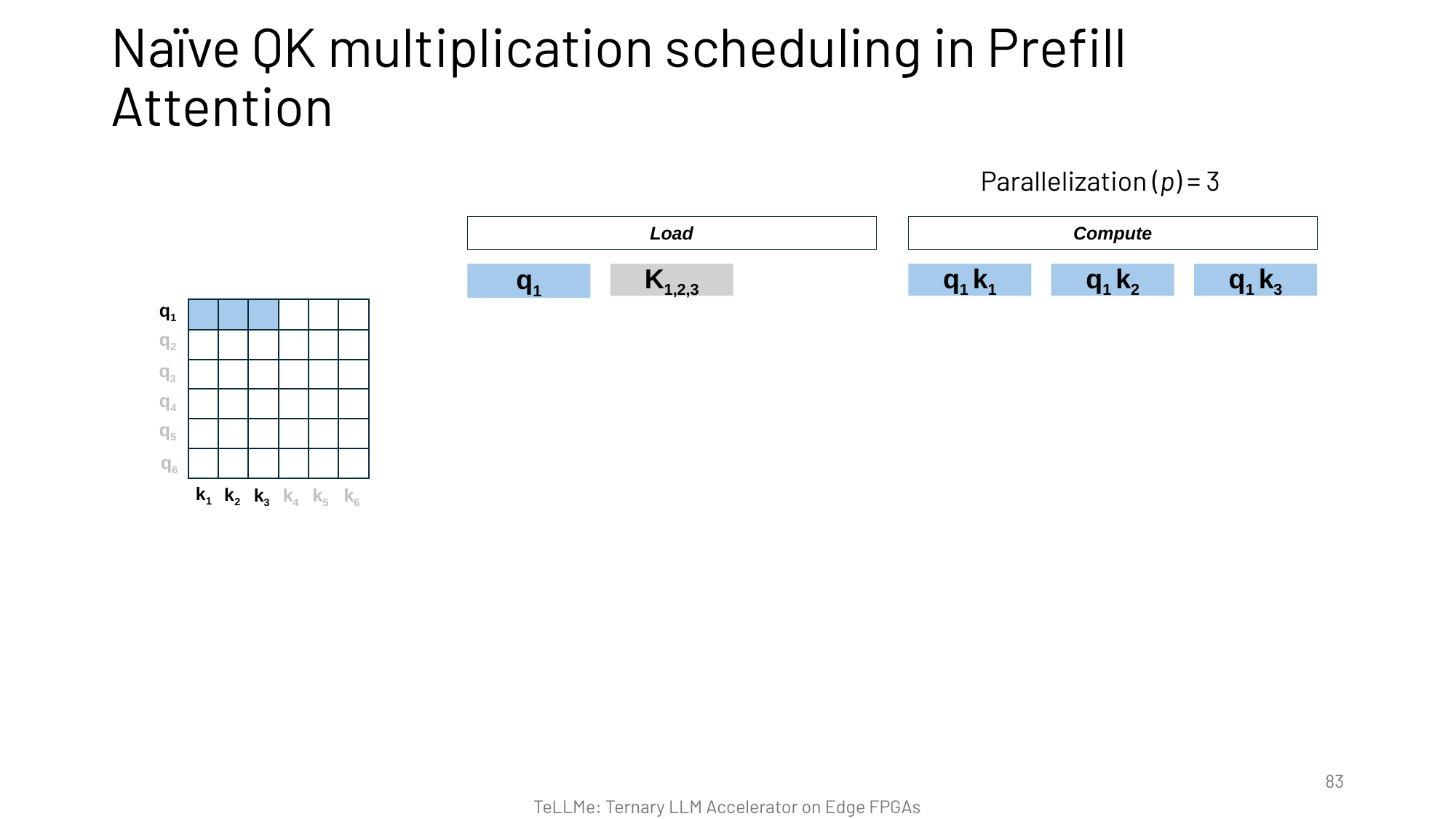

# Naïve QK multiplication scheduling in Prefill Attention
Parallelization (p) = 3
Compute
Load
q1 k2
q1 k3
q1 k1
K1,2,3
q1
q1

q2

q3

q4

q5

q6

k1
k2
k3
k4
k5
k6

83
TeLLMe: Ternary LLM Accelerator on Edge FPGAs